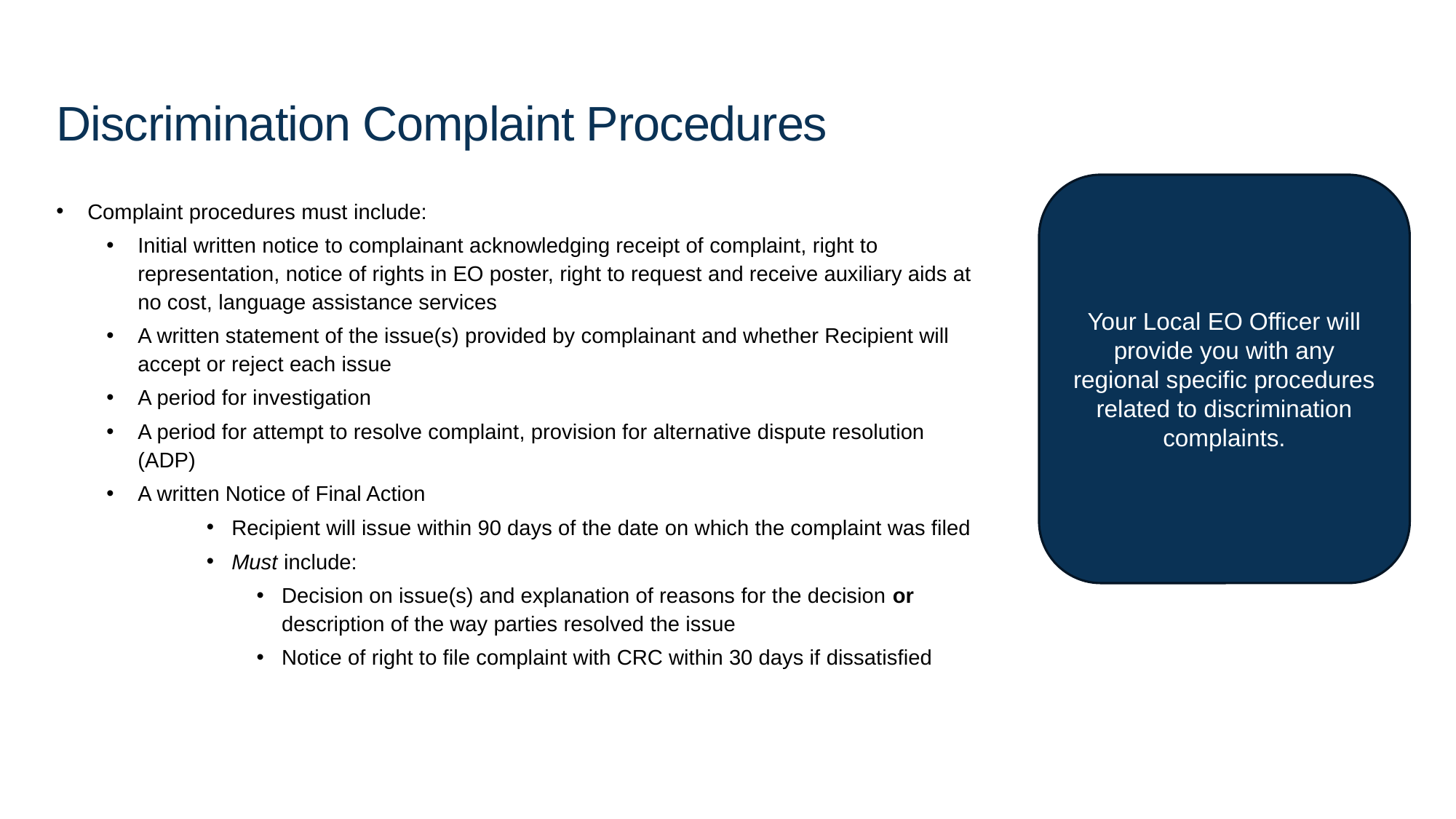

# Discrimination Complaint Procedures
Your Local EO Officer will provide you with any regional specific procedures related to discrimination complaints.
Complaint procedures must include:
Initial written notice to complainant acknowledging receipt of complaint, right to representation, notice of rights in EO poster, right to request and receive auxiliary aids at no cost, language assistance services
A written statement of the issue(s) provided by complainant and whether Recipient will accept or reject each issue
A period for investigation
A period for attempt to resolve complaint, provision for alternative dispute resolution (ADP)
A written Notice of Final Action
Recipient will issue within 90 days of the date on which the complaint was filed
Must include:
Decision on issue(s) and explanation of reasons for the decision or description of the way parties resolved the issue
Notice of right to file complaint with CRC within 30 days if dissatisfied